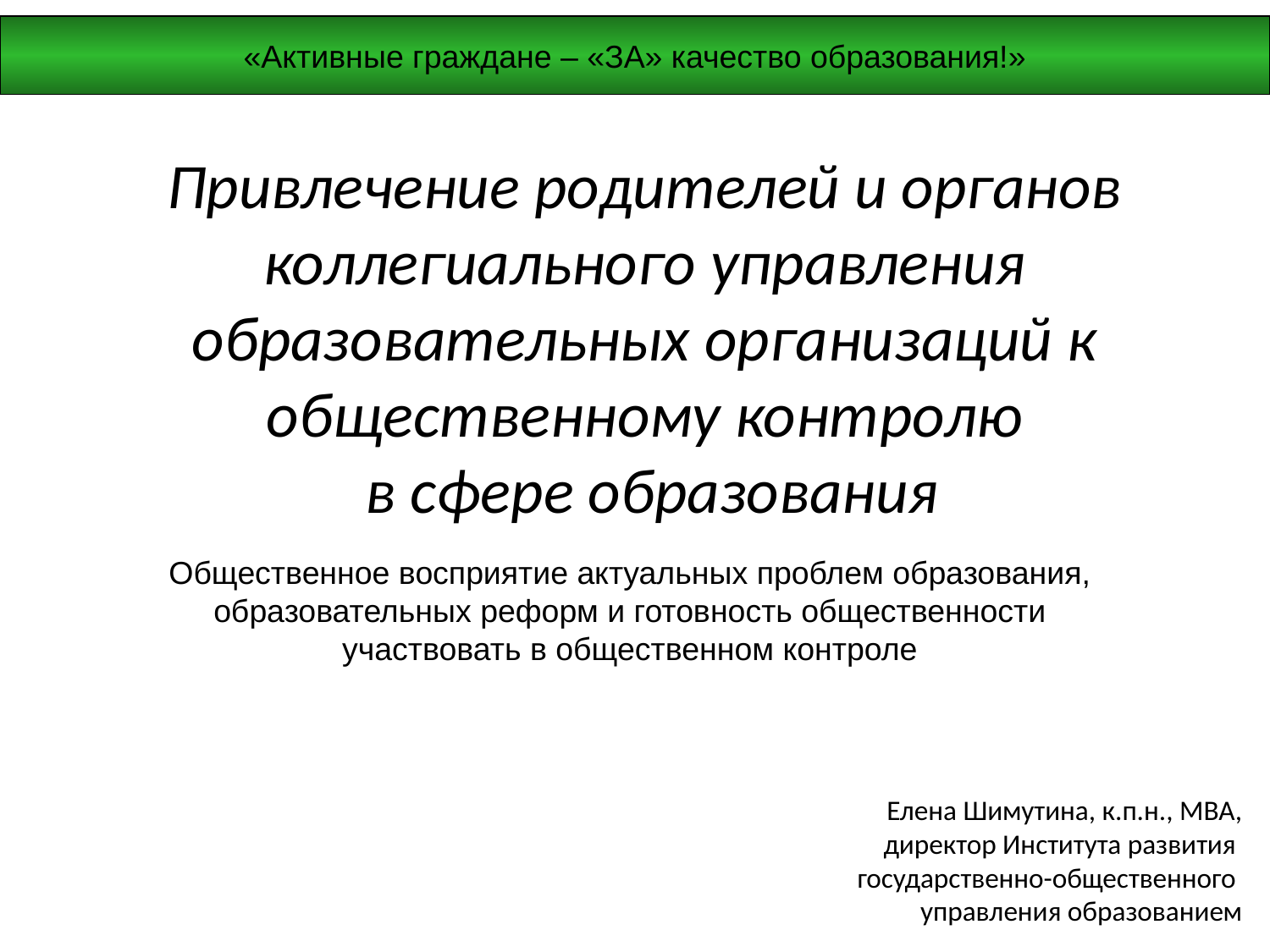

«Активные граждане – «ЗА» качество образования!»
# Привлечение родителей и органов коллегиального управления образовательных организаций к общественному контролю в сфере образования
Общественное восприятие актуальных проблем образования, образовательных реформ и готовность общественности участвовать в общественном контроле
Елена Шимутина, к.п.н., МВА,
директор Института развития
государственно-общественного
управления образованием